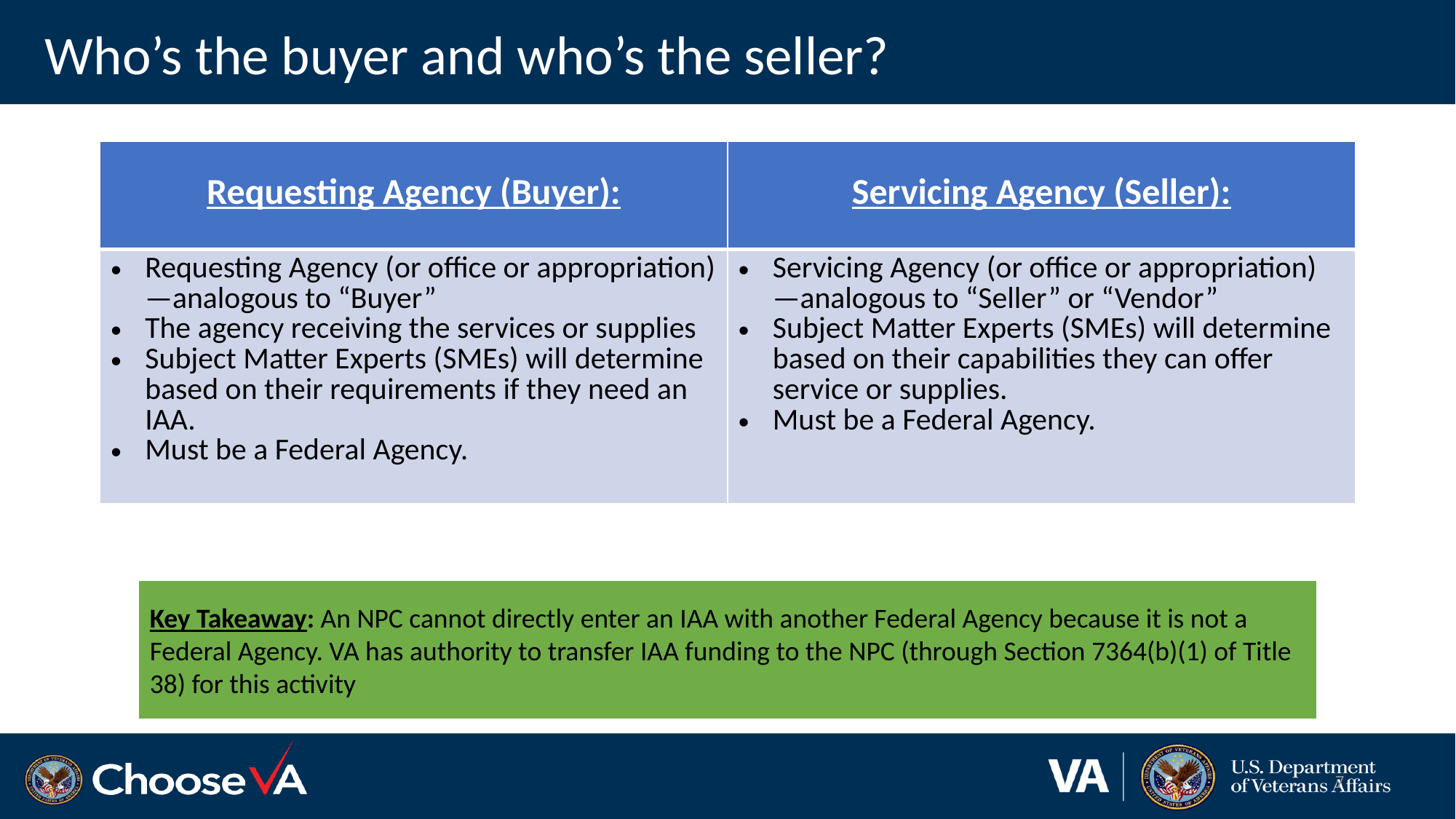

# Who’s the buyer and who’s the seller?
| Requesting Agency (Buyer): | Servicing Agency (Seller): |
| --- | --- |
| Requesting Agency (or office or appropriation)—analogous to “Buyer” The agency receiving the services or supplies Subject Matter Experts (SMEs) will determine based on their requirements if they need an IAA. Must be a Federal Agency. | Servicing Agency (or office or appropriation)—analogous to “Seller” or “Vendor” Subject Matter Experts (SMEs) will determine based on their capabilities they can offer service or supplies. Must be a Federal Agency. |
Key Takeaway: An NPC cannot directly enter an IAA with another Federal Agency because it is not a Federal Agency. VA has authority to transfer IAA funding to the NPC (through Section 7364(b)(1) of Title 38) for this activity
7